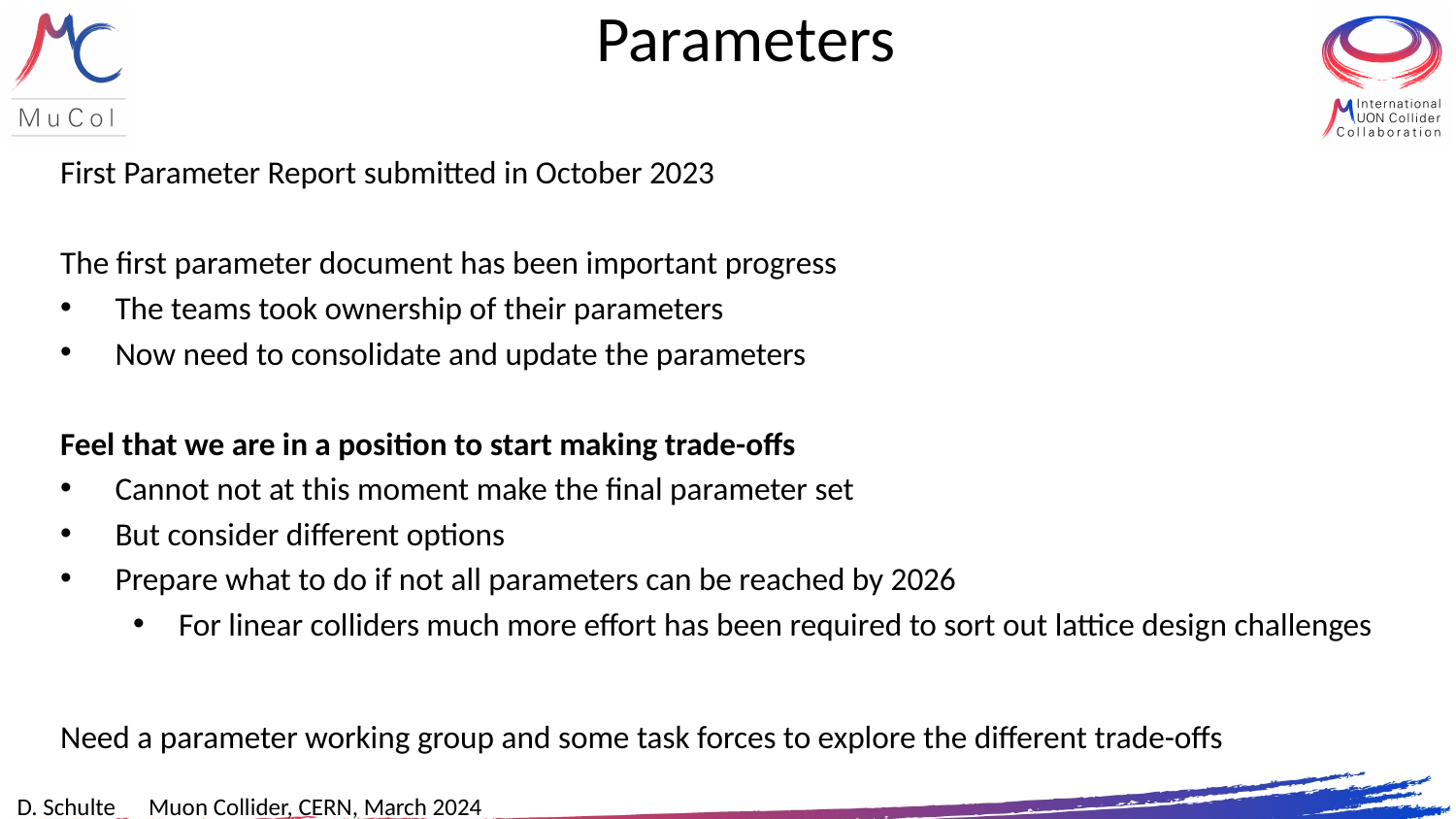

# Parameters
First Parameter Report submitted in October 2023

The first parameter document has been important progress
The teams took ownership of their parameters
Now need to consolidate and update the parameters

Feel that we are in a position to start making trade-offs
Cannot not at this moment make the final parameter set
But consider different options
Prepare what to do if not all parameters can be reached by 2026
For linear colliders much more effort has been required to sort out lattice design challenges

Need a parameter working group and some task forces to explore the different trade-offs
D. Schulte      Muon Collider, CERN, March 2024